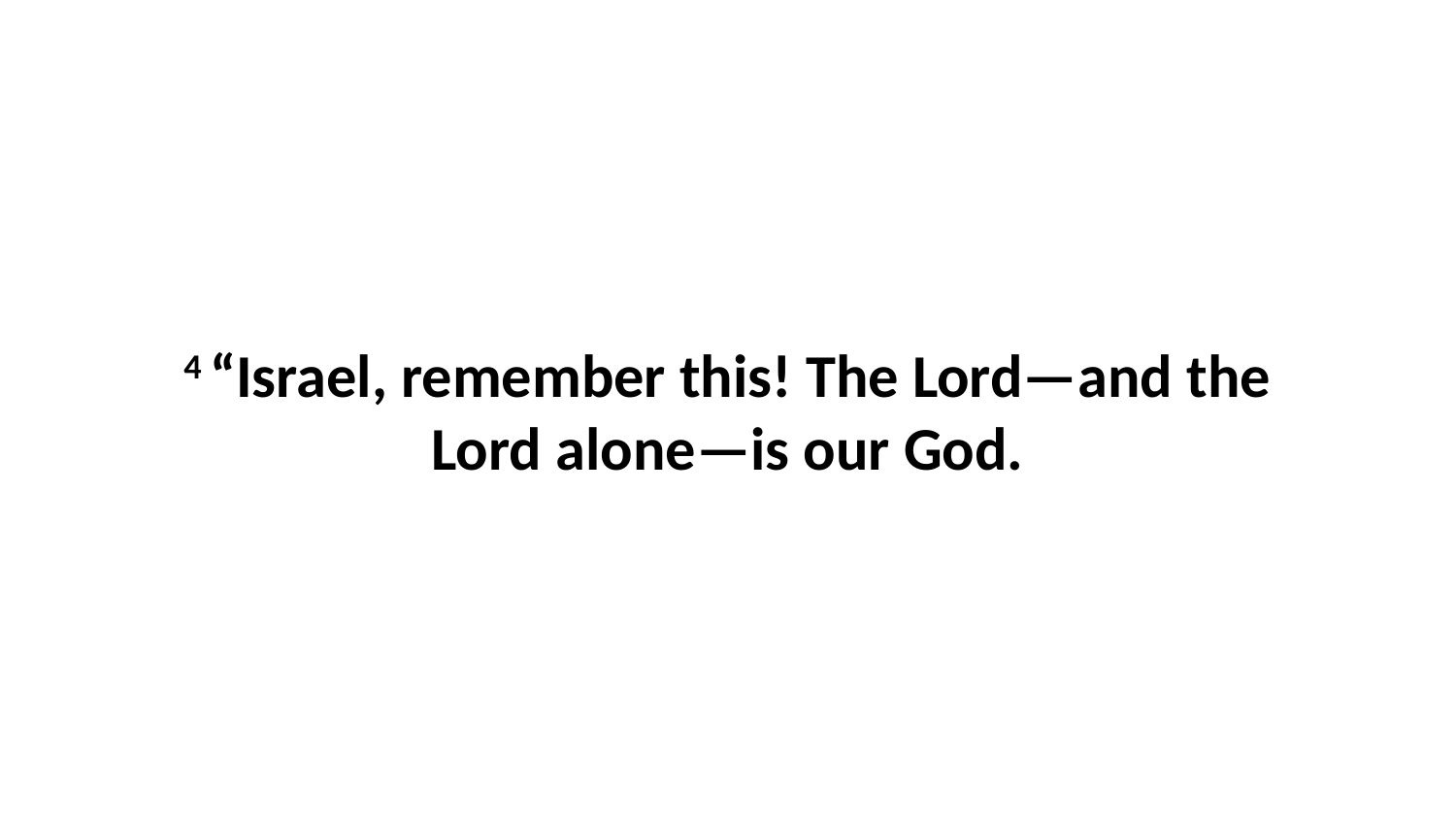

4 “Israel, remember this! The Lord—and the Lord alone—is our God.